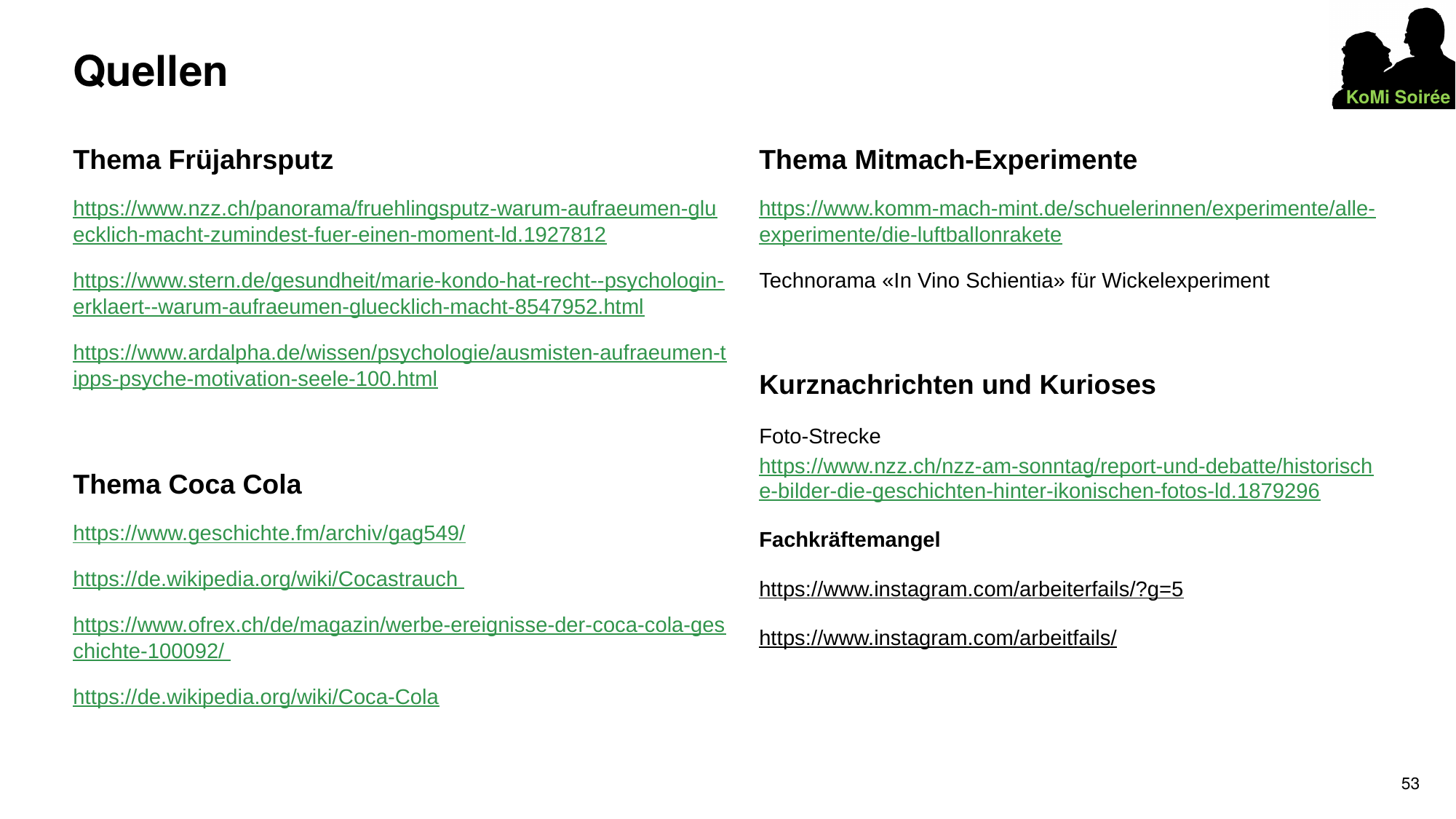

# Quellen
Thema Früjahrsputz
https://www.nzz.ch/panorama/fruehlingsputz-warum-aufraeumen-gluecklich-macht-zumindest-fuer-einen-moment-ld.1927812
https://www.stern.de/gesundheit/marie-kondo-hat-recht--psychologin-erklaert--warum-aufraeumen-gluecklich-macht-8547952.html
https://www.ardalpha.de/wissen/psychologie/ausmisten-aufraeumen-tipps-psyche-motivation-seele-100.html

Thema Coca Cola
https://www.geschichte.fm/archiv/gag549/
https://de.wikipedia.org/wiki/Cocastrauch
https://www.ofrex.ch/de/magazin/werbe-ereignisse-der-coca-cola-geschichte-100092/
https://de.wikipedia.org/wiki/Coca-Cola

Thema Mitmach-Experimente
https://www.komm-mach-mint.de/schuelerinnen/experimente/alle-experimente/die-luftballonrakete
Technorama «In Vino Schientia» für Wickelexperiment

Kurznachrichten und Kurioses
Foto-Strecke https://www.nzz.ch/nzz-am-sonntag/report-und-debatte/historische-bilder-die-geschichten-hinter-ikonischen-fotos-ld.1879296
Fachkräftemangel
https://www.instagram.com/arbeiterfails/?g=5
https://www.instagram.com/arbeitfails/

53